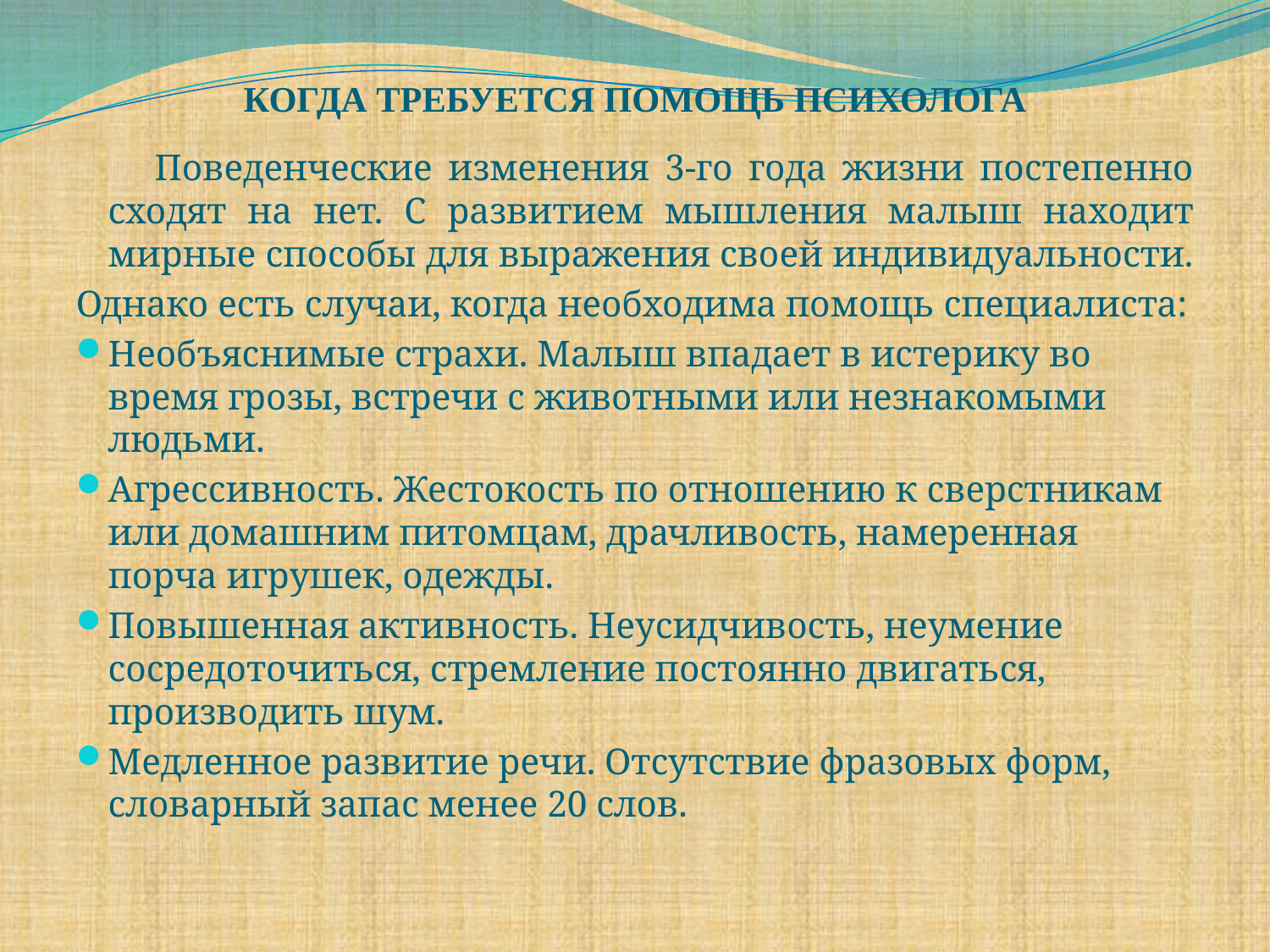

# КОГДА ТРЕБУЕТСЯ ПОМОЩЬ ПСИХОЛОГА
     Поведенческие изменения 3-го года жизни постепенно сходят на нет. С развитием мышления малыш находит мирные способы для выражения своей индивидуальности.
Однако есть случаи, когда необходима помощь специалиста:
Необъяснимые страхи. Малыш впадает в истерику во время грозы, встречи с животными или незнакомыми людьми.
Агрессивность. Жестокость по отношению к сверстникам или домашним питомцам, драчливость, намеренная порча игрушек, одежды.
Повышенная активность. Неусидчивость, неумение сосредоточиться, стремление постоянно двигаться, производить шум.
Медленное развитие речи. Отсутствие фразовых форм, словарный запас менее 20 слов.